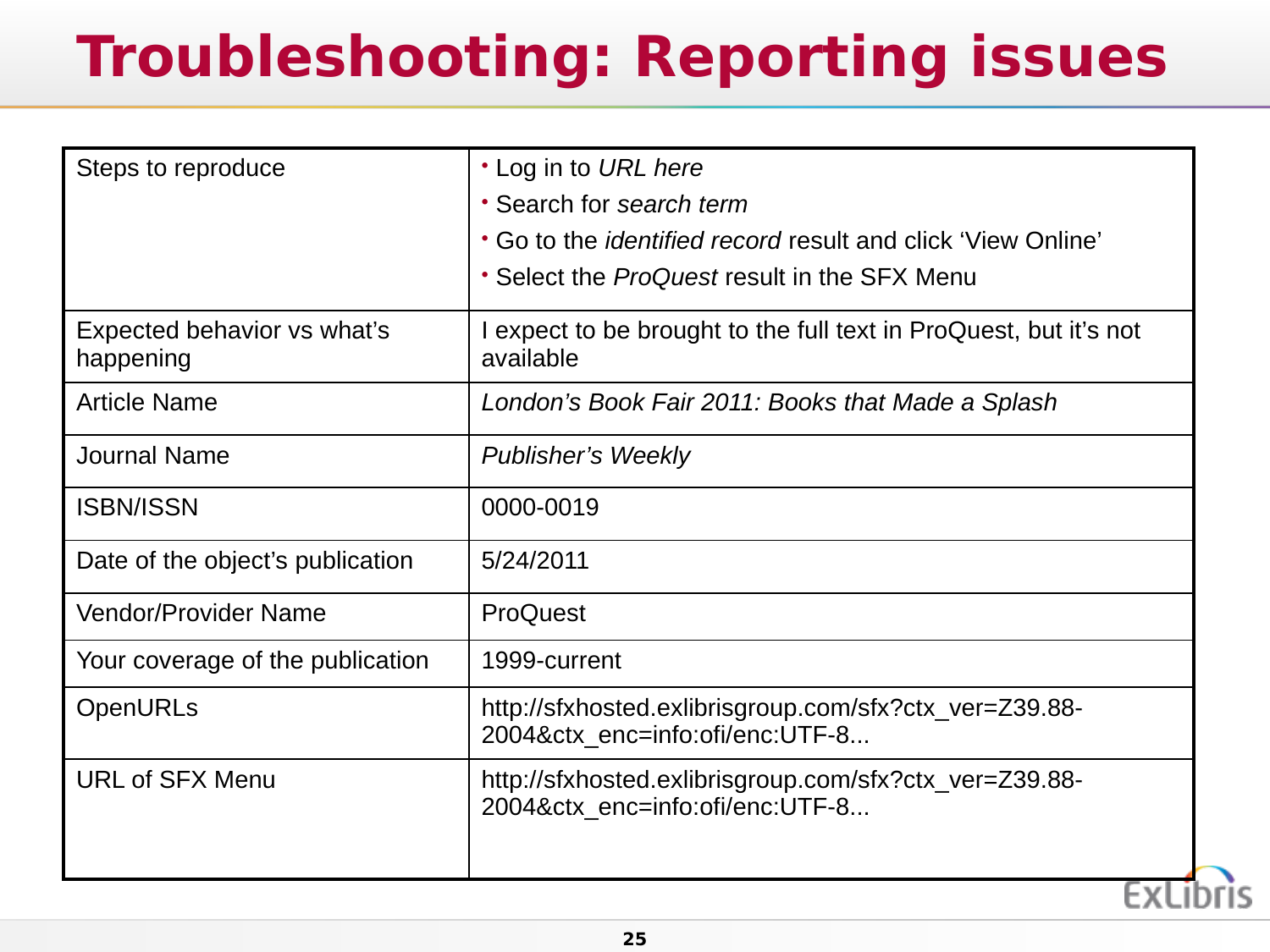

# Troubleshooting: Reporting issues
| Steps to reproduce | Log in to URL here Search for search term Go to the identified record result and click ‘View Online’ Select the ProQuest result in the SFX Menu |
| --- | --- |
| Expected behavior vs what’s happening | I expect to be brought to the full text in ProQuest, but it’s not available |
| Article Name | London’s Book Fair 2011: Books that Made a Splash |
| Journal Name | Publisher’s Weekly |
| ISBN/ISSN | 0000-0019 |
| Date of the object’s publication | 5/24/2011 |
| Vendor/Provider Name | ProQuest |
| Your coverage of the publication | 1999-current |
| OpenURLs | http://sfxhosted.exlibrisgroup.com/sfx?ctx\_ver=Z39.88-2004&ctx\_enc=info:ofi/enc:UTF-8... |
| URL of SFX Menu | http://sfxhosted.exlibrisgroup.com/sfx?ctx\_ver=Z39.88-2004&ctx\_enc=info:ofi/enc:UTF-8... |